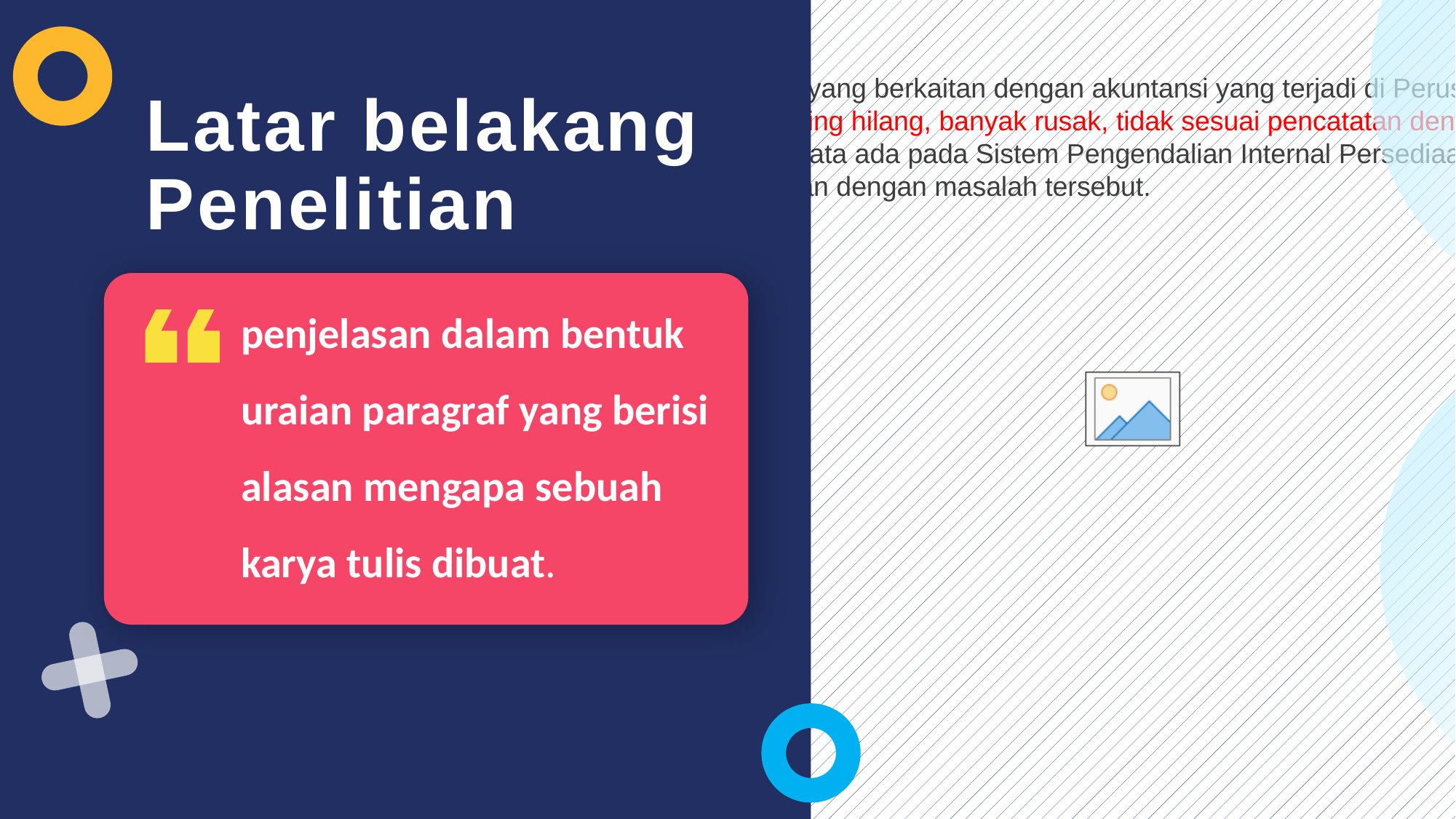

Contoh :
Masalah-masalah apa yang berkaitan dengan akuntansi yang terjadi di Perusahaan?
Persediaan barang sering hilang, banyak rusak, tidak sesuai pencatatan dengan stok di Gudang dll.
Masalah tersebut ternyata ada pada Sistem Pengendalian Internal Persediaan.
Cari teori yang berkaitan dengan masalah tersebut.

Latar belakang Penelitian

penjelasan dalam bentuk uraian paragraf yang berisi alasan mengapa sebuah karya tulis dibuat.